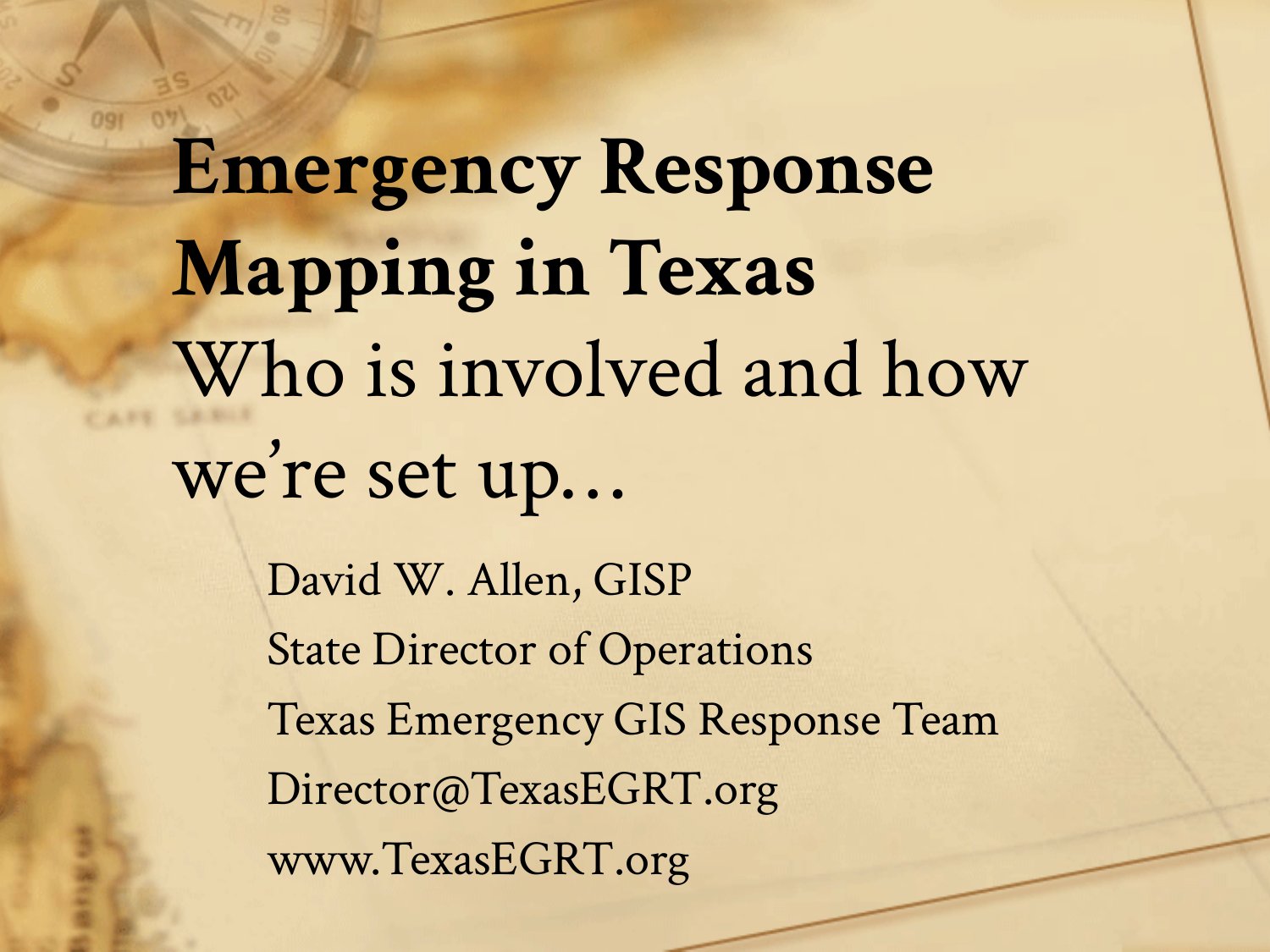

# Emergency Response Mapping in Texas Who is involved and how we’re set up…
David W. Allen, GISP
State Director of Operations
Texas Emergency GIS Response Team
Director@TexasEGRT.org
www.TexasEGRT.org